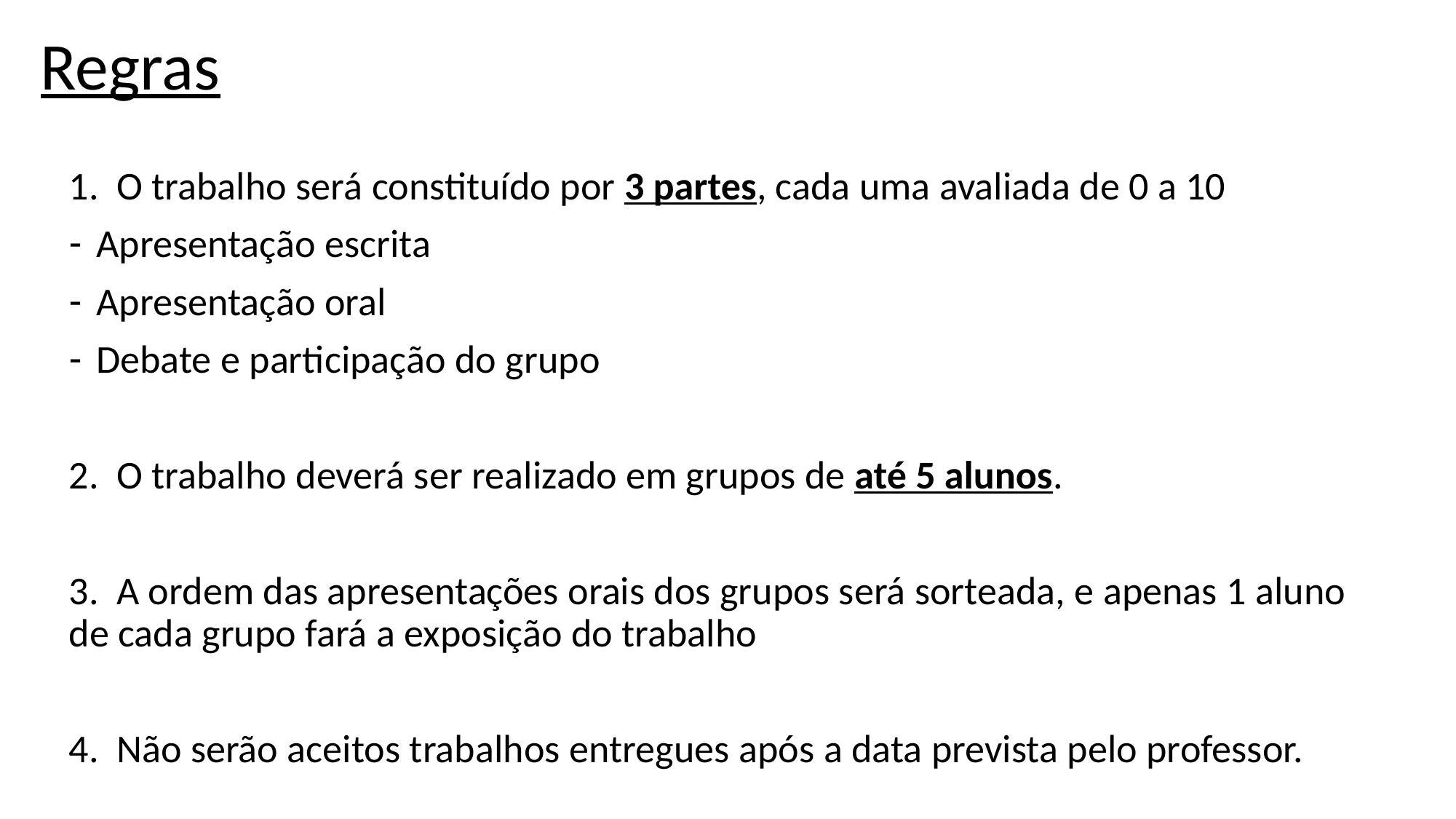

# Regras
1.  O trabalho será constituído por 3 partes, cada uma avaliada de 0 a 10
Apresentação escrita
Apresentação oral
Debate e participação do grupo

2.  O trabalho deverá ser realizado em grupos de até 5 alunos.

3.  A ordem das apresentações orais dos grupos será sorteada, e apenas 1 aluno de cada grupo fará a exposição do trabalho

4.  Não serão aceitos trabalhos entregues após a data prevista pelo professor.